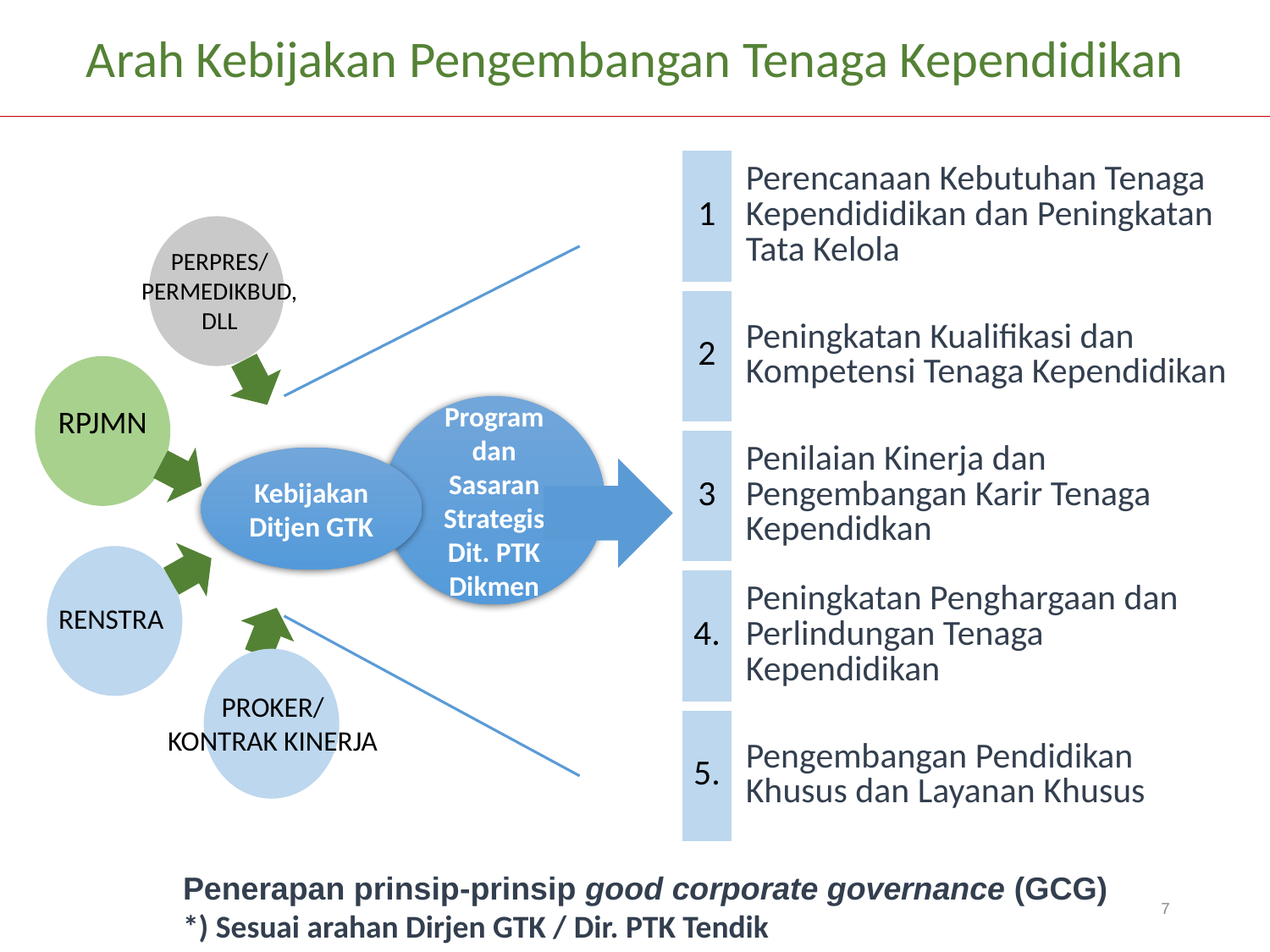

Arah Kebijakan Pengembangan Tenaga Kependidikan
| 1 | Perencanaan Kebutuhan Tenaga Kependididikan dan Peningkatan Tata Kelola |
| --- | --- |
| 2 | Peningkatan Kualifikasi dan Kompetensi Tenaga Kependidikan |
| 3 | Penilaian Kinerja dan Pengembangan Karir Tenaga Kependidkan |
| 4. | Peningkatan Penghargaan dan Perlindungan Tenaga Kependidikan |
| 5. | Pengembangan Pendidikan Khusus dan Layanan Khusus |

PERPRES/
PERMEDIKBUD,
DLL

Program dan Sasaran Strategis Dit. PTK Dikmen
RPJMN
Kebijakan Ditjen GTK

RENSTRA

PROKER/
KONTRAK KINERJA
Penerapan prinsip-prinsip good corporate governance (GCG)
*) Sesuai arahan Dirjen GTK / Dir. PTK Tendik
7